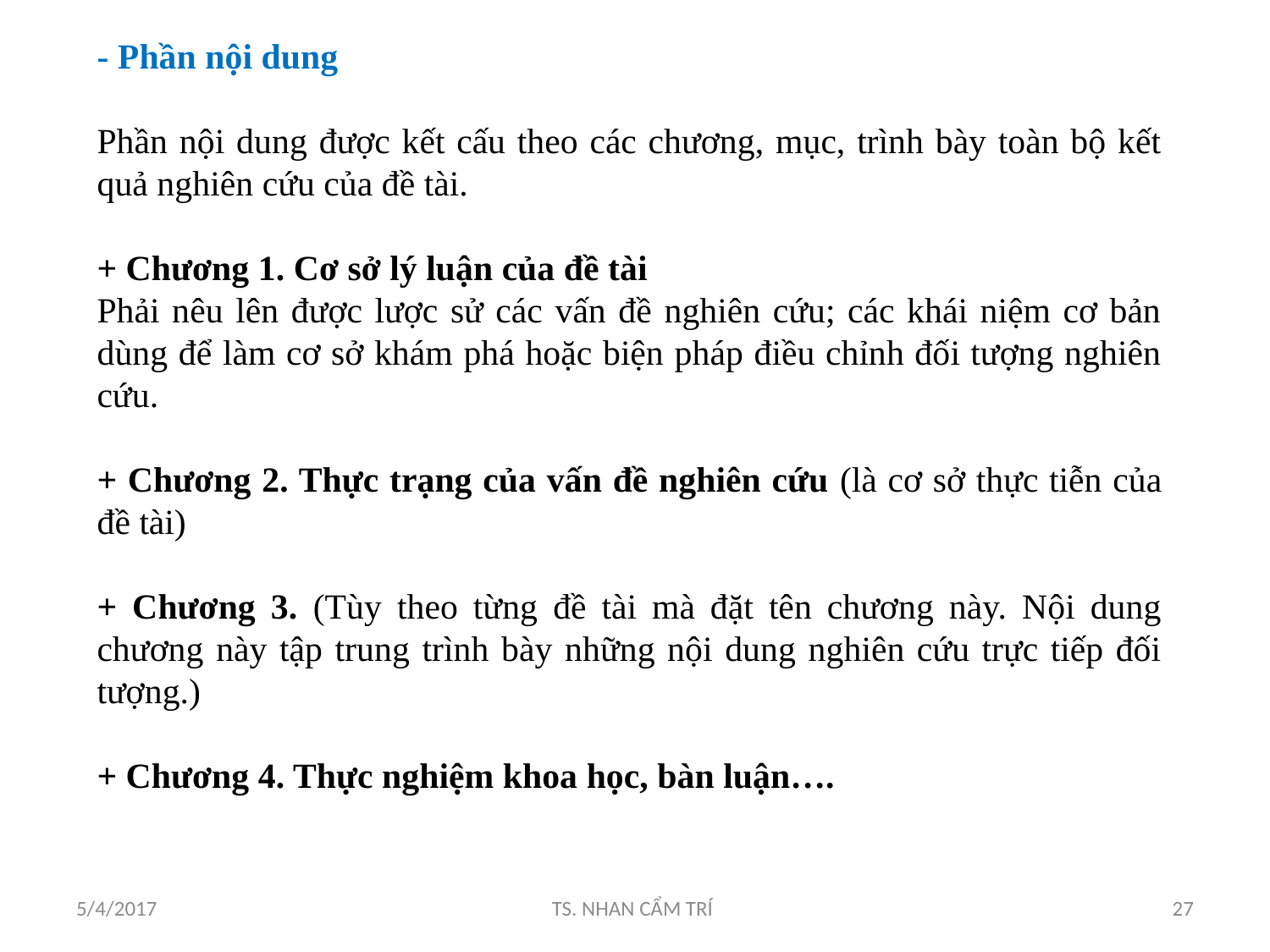

- Phần nội dung

Phần nội dung được kết cấu theo các chương, mục, trình bày toàn bộ kết quả nghiên cứu của đề tài.

+ Chương 1. Cơ sở lý luận của đề tài
Phải nêu lên được lược sử các vấn đề nghiên cứu; các khái niệm cơ bản dùng để làm cơ sở khám phá hoặc biện pháp điều chỉnh đối tượng nghiên cứu.

+ Chương 2. Thực trạng của vấn đề nghiên cứu (là cơ sở thực tiễn của đề tài)

+ Chương 3. (Tùy theo từng đề tài mà đặt tên chương này. Nội dung chương này tập trung trình bày những nội dung nghiên cứu trực tiếp đối tượng.)

+ Chương 4. Thực nghiệm khoa học, bàn luận….
5/4/2017
TS. NHAN CẨM TRÍ
27